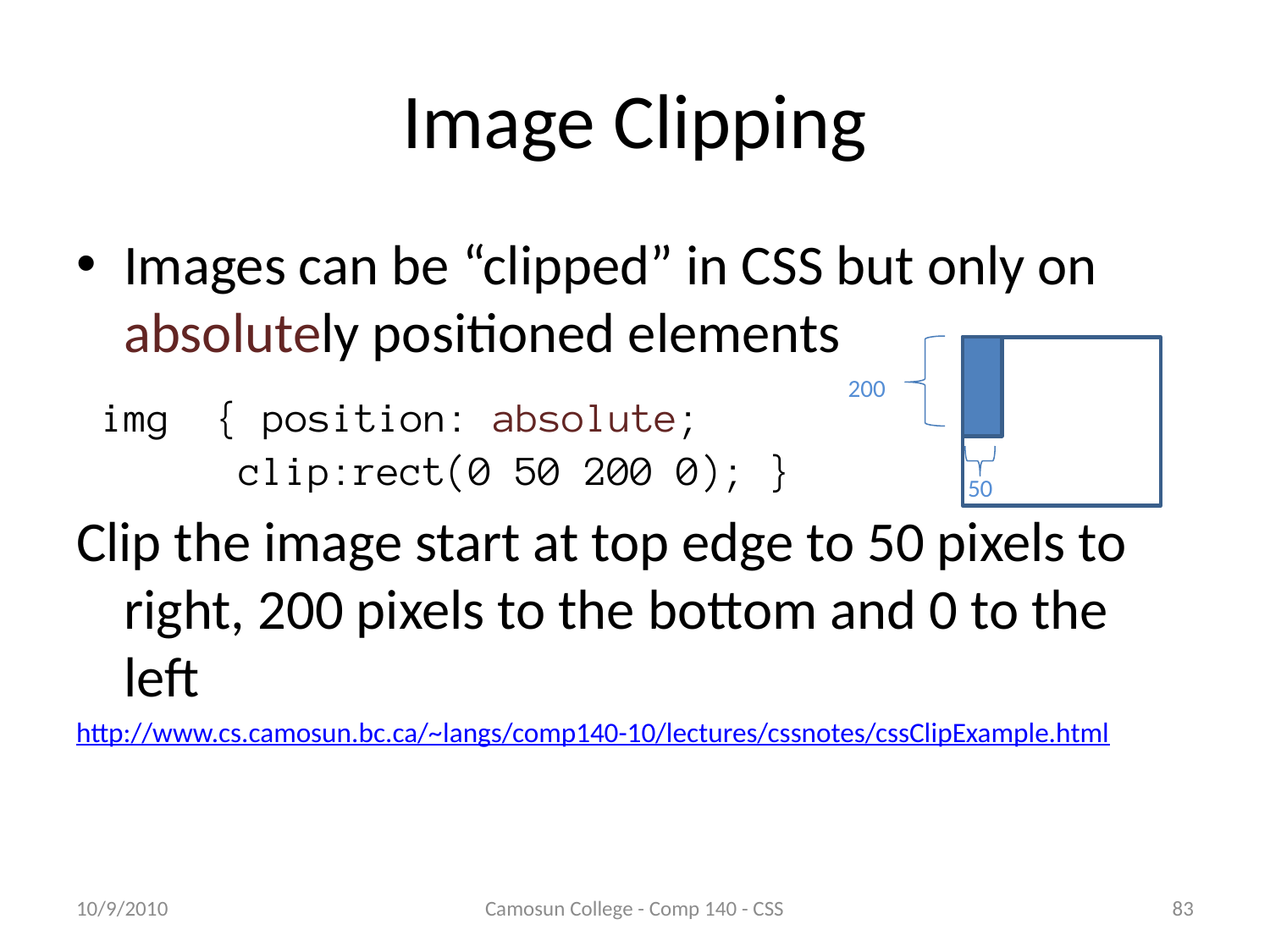

# Image Clipping
Images can be “clipped” in CSS but only on absolutely positioned elements
  img  { position: absolute;
     clip:rect(0 50 200 0); }
Clip the image start at top edge to 50 pixels to right, 200 pixels to the bottom and 0 to the left
http://www.cs.camosun.bc.ca/~langs/comp140-10/lectures/cssnotes/cssClipExample.html

200

50
10/9/2010
Camosun College - Comp 140 - CSS
83